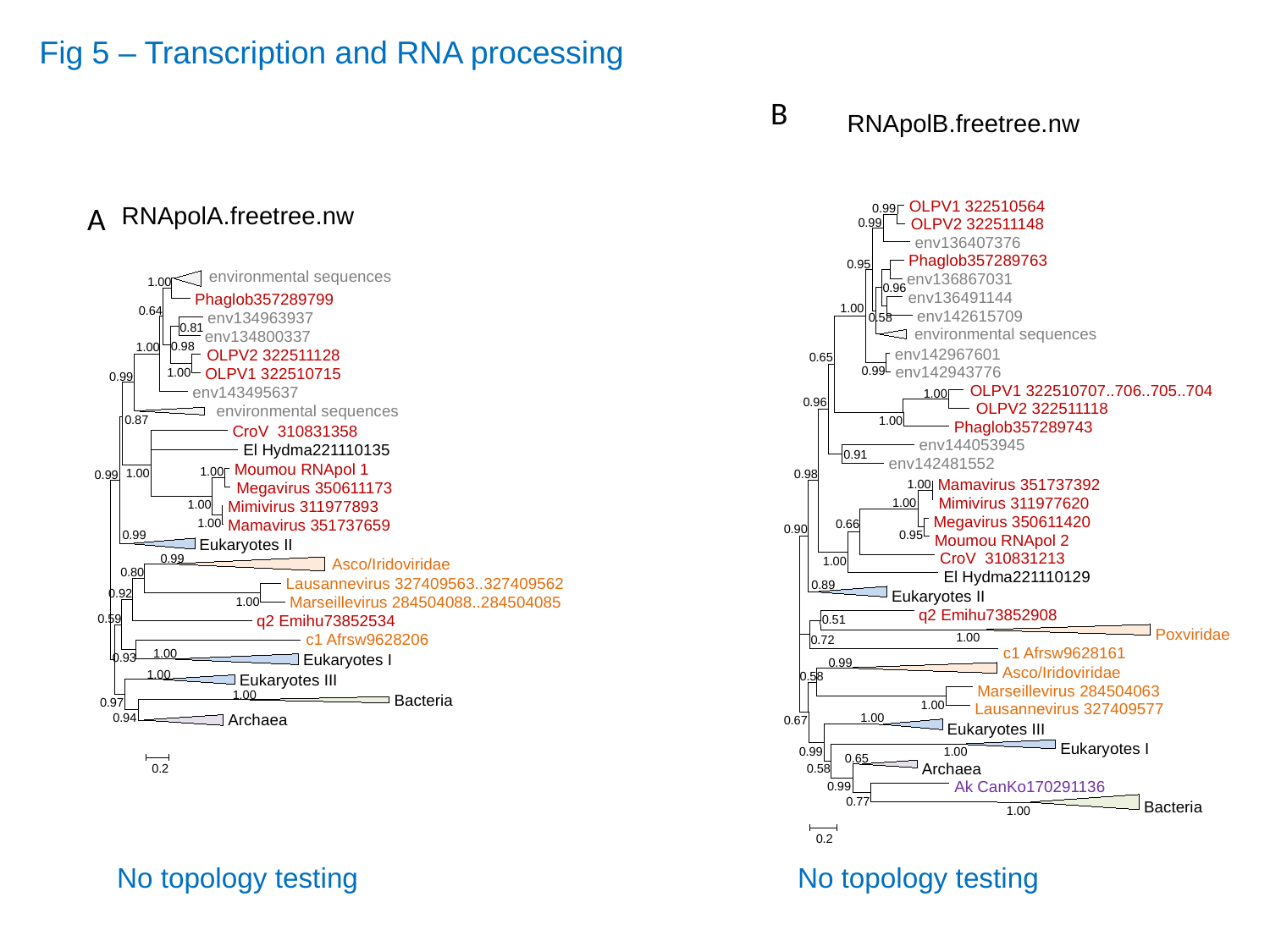

Fig 5 – Transcription and RNA processing
B
RNApolB.freetree.nw
A
 OLPV1 322510564
0.99

 OLPV2 322511148

0.99

 env136407376
 Phaglob357289763
0.95

 env136867031

0.96
 env136491144

1.00
 env142615709

0.58

 environmental sequences

 env142967601
0.65

 env142943776
0.99

 OLPV1 322510707..706..705..704
1.00

0.96
 OLPV2 322511118

1.00
 Phaglob357289743
 env144053945

0.91
 env142481552

0.98
 Mamavirus 351737392
1.00

 Mimivirus 311977620
1.00

 Megavirus 350611420
0.66

0.90
0.95

 Moumou RNApol 2

 CroV  310831213

1.00
 El Hydma221110129
0.89
 Eukaryotes II

 q2 Emihu73852908

0.51

 Poxviridae

1.00
0.72

 c1 Afrsw9628161
0.99
 Asco/Iridoviridae

0.58

 Marseillevirus 284504063

1.00
 Lausannevirus 327409577
1.00
0.67

 Eukaryotes III

 Eukaryotes I

1.00
0.99

0.65
 Archaea

0.58

 Ak CanKo170291136
0.99

0.77

 Bacteria

1.00

0.2
RNApolA.freetree.nw
 environmental sequences

1.00

 Phaglob357289799
0.64
 env134963937

0.81

 env134800337

0.98
1.00
 OLPV2 322511128

 OLPV1 322510715

1.00
0.99

 env143495637

 environmental sequences

0.87

 CroV  310831358

 El Hydma221110135

 Moumou RNApol 1
1.00
1.00
0.99

 Megavirus 350611173

 Mimivirus 311977893

1.00

 Mamavirus 351737659
1.00

0.99
 Eukaryotes II

0.99
 Asco/Iridoviridae

0.80

 Lausannevirus 327409563..327409562

0.92
 Marseillevirus 284504088..284504085

1.00

0.59
 q2 Emihu73852534

 c1 Afrsw9628206

1.00
 Eukaryotes I

0.93

1.00
 Eukaryotes III

1.00
 Bacteria
0.97

0.94
 Archaea

0.2
No topology testing
No topology testing